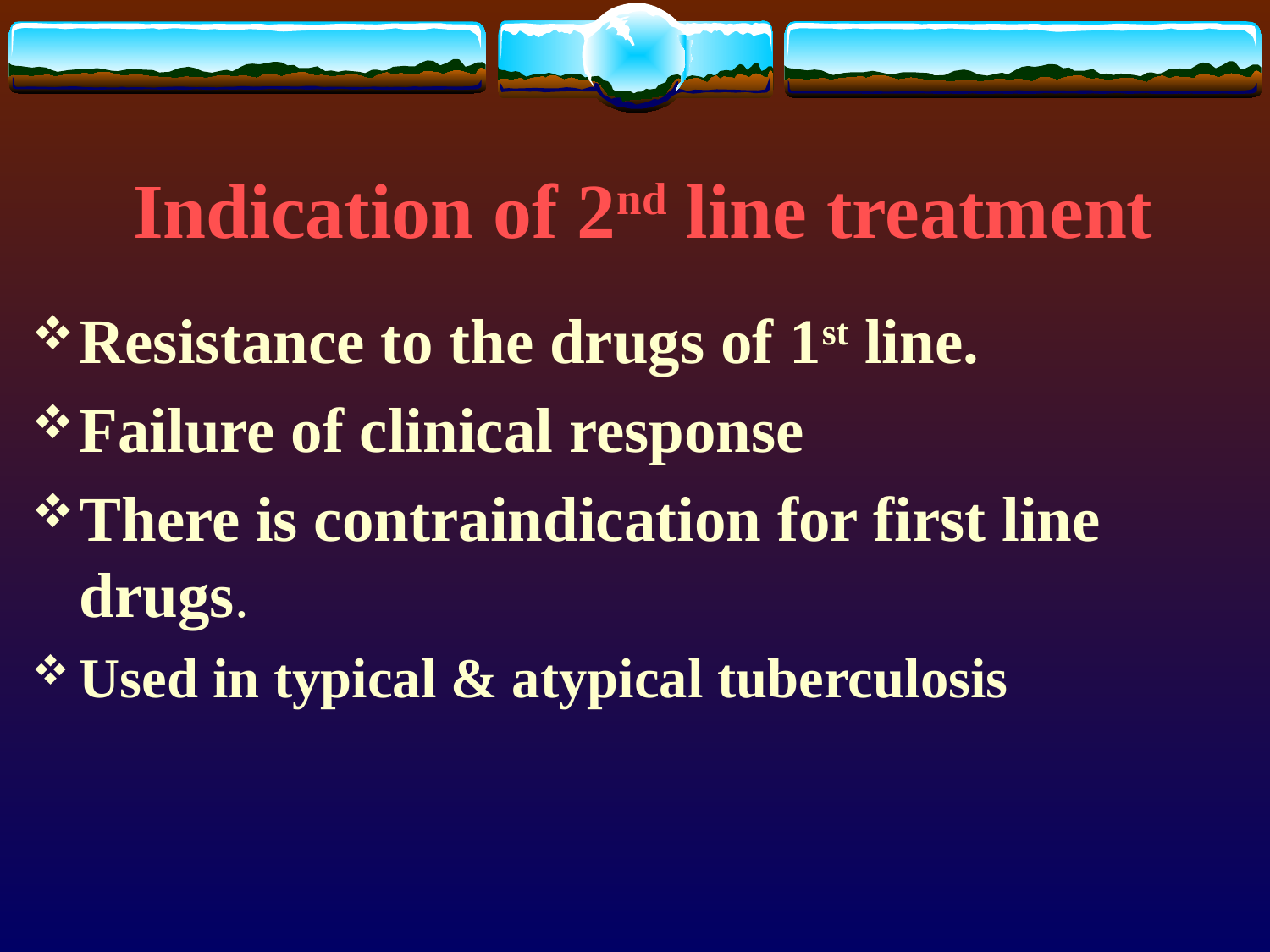

# Indication of 2nd line treatment
Resistance to the drugs of 1st line.
Failure of clinical response
There is contraindication for first line  drugs.
Used in typical & atypical tuberculosis